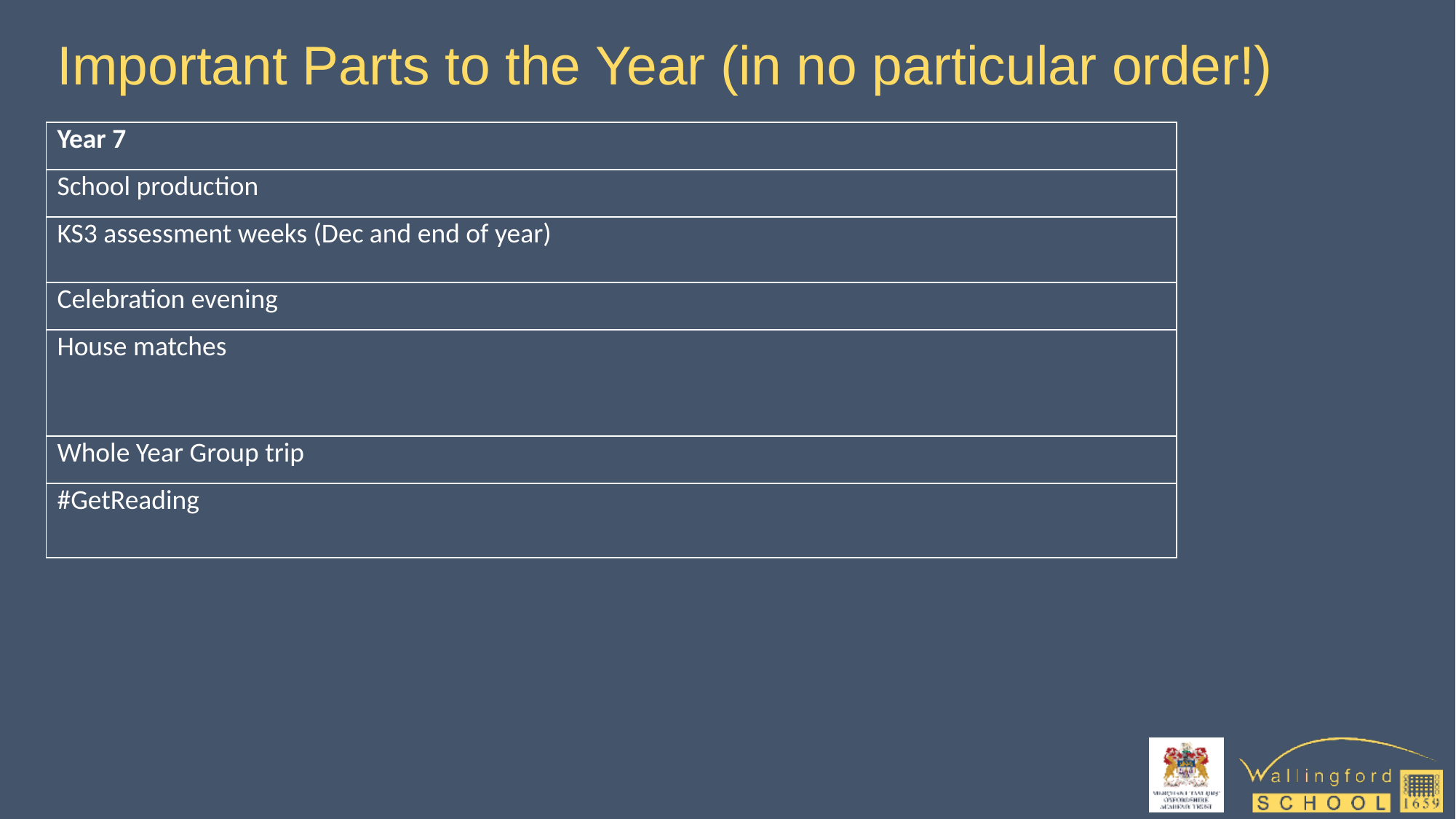

# Important Parts to the Year (in no particular order!)
| Year 7 |
| --- |
| School production |
| KS3 assessment weeks (Dec and end of year) |
| Celebration evening |
| House matches |
| Whole Year Group trip |
| #GetReading |